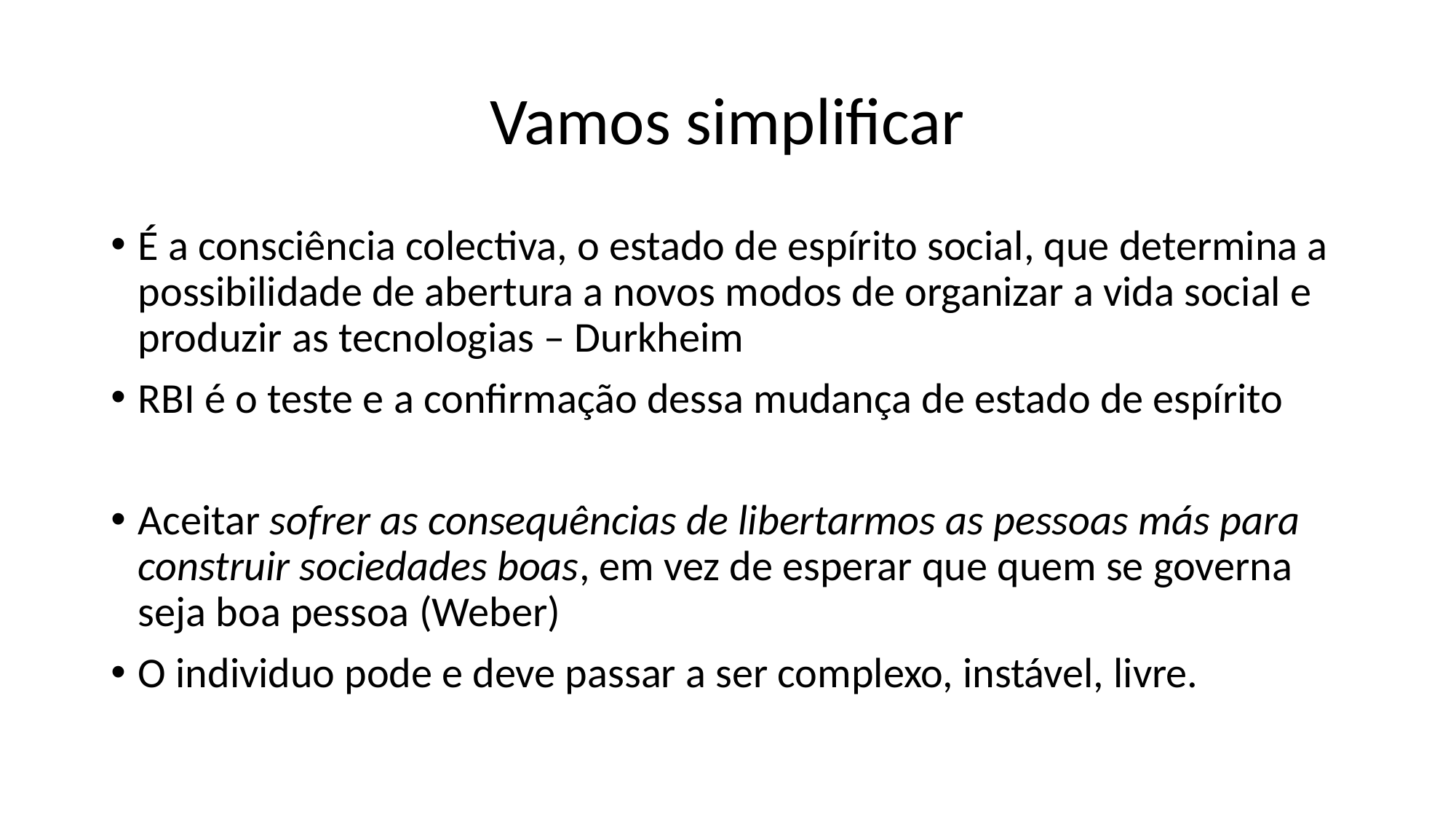

# Vamos simplificar
É a consciência colectiva, o estado de espírito social, que determina a possibilidade de abertura a novos modos de organizar a vida social e produzir as tecnologias – Durkheim
RBI é o teste e a confirmação dessa mudança de estado de espírito

Aceitar sofrer as consequências de libertarmos as pessoas más para construir sociedades boas, em vez de esperar que quem se governa seja boa pessoa (Weber)
O individuo pode e deve passar a ser complexo, instável, livre.